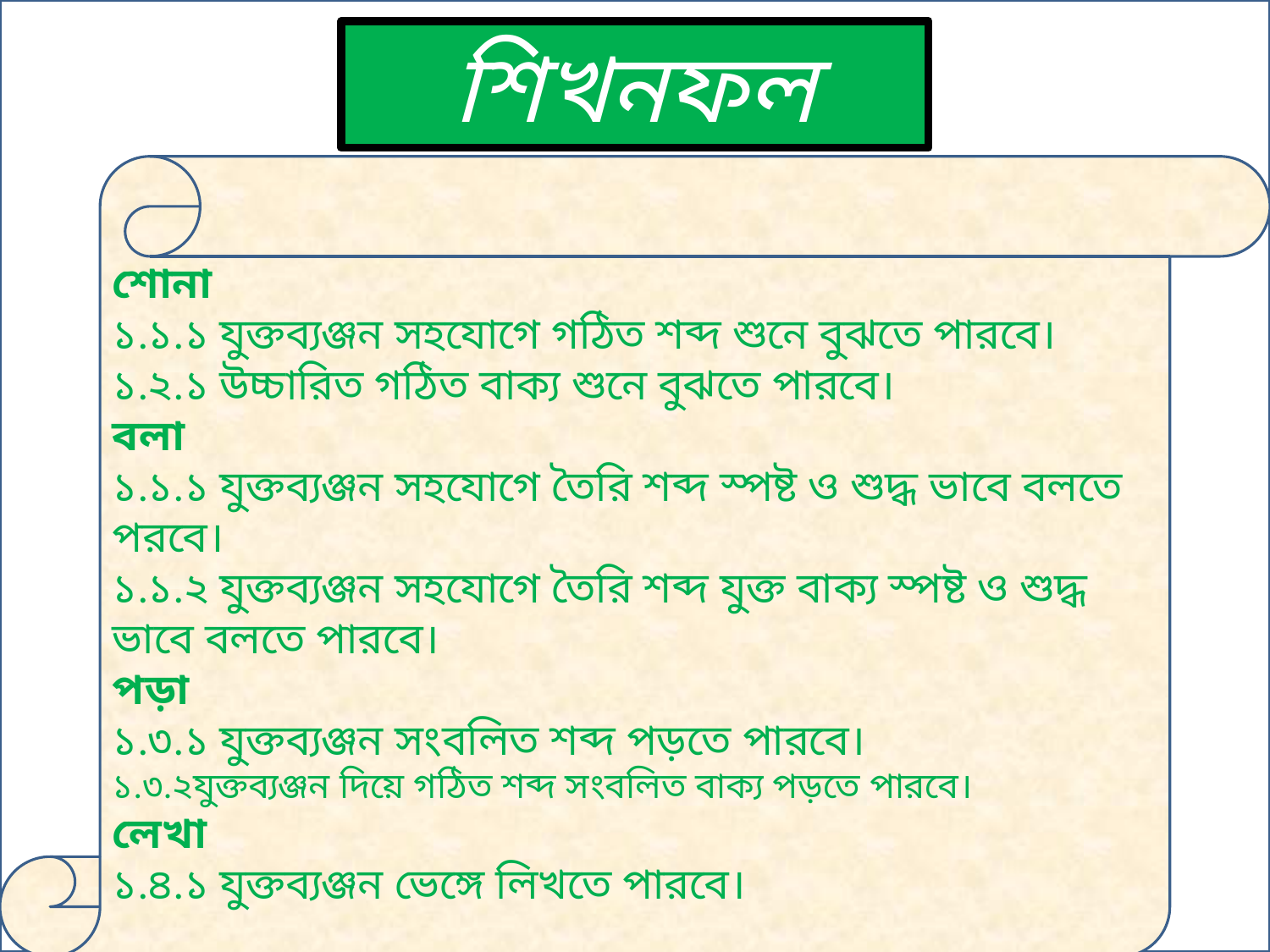

শিখনফল

শোনা
১.১.১ যুক্তব্যঞ্জন সহযোগে গঠিত শব্দ শুনে বুঝতে পারবে।
১.২.১ উচ্চারিত গঠিত বাক্য শুনে বুঝতে পারবে।
বলা
১.১.১ যুক্তব্যঞ্জন সহযোগে তৈরি শব্দ স্পষ্ট ও শুদ্ধ ভাবে বলতে পরবে।
১.১.২ যুক্তব্যঞ্জন সহযোগে তৈরি শব্দ যুক্ত বাক্য স্পষ্ট ও শুদ্ধ ভাবে বলতে পারবে।
পড়া
১.৩.১ যুক্তব্যঞ্জন সংবলিত শব্দ পড়তে পারবে।
১.৩.২যুক্তব্যঞ্জন দিয়ে গঠিত শব্দ সংবলিত বাক্য পড়তে পারবে।
লেখা
১.৪.১ যুক্তব্যঞ্জন ভেঙ্গে লিখতে পারবে।